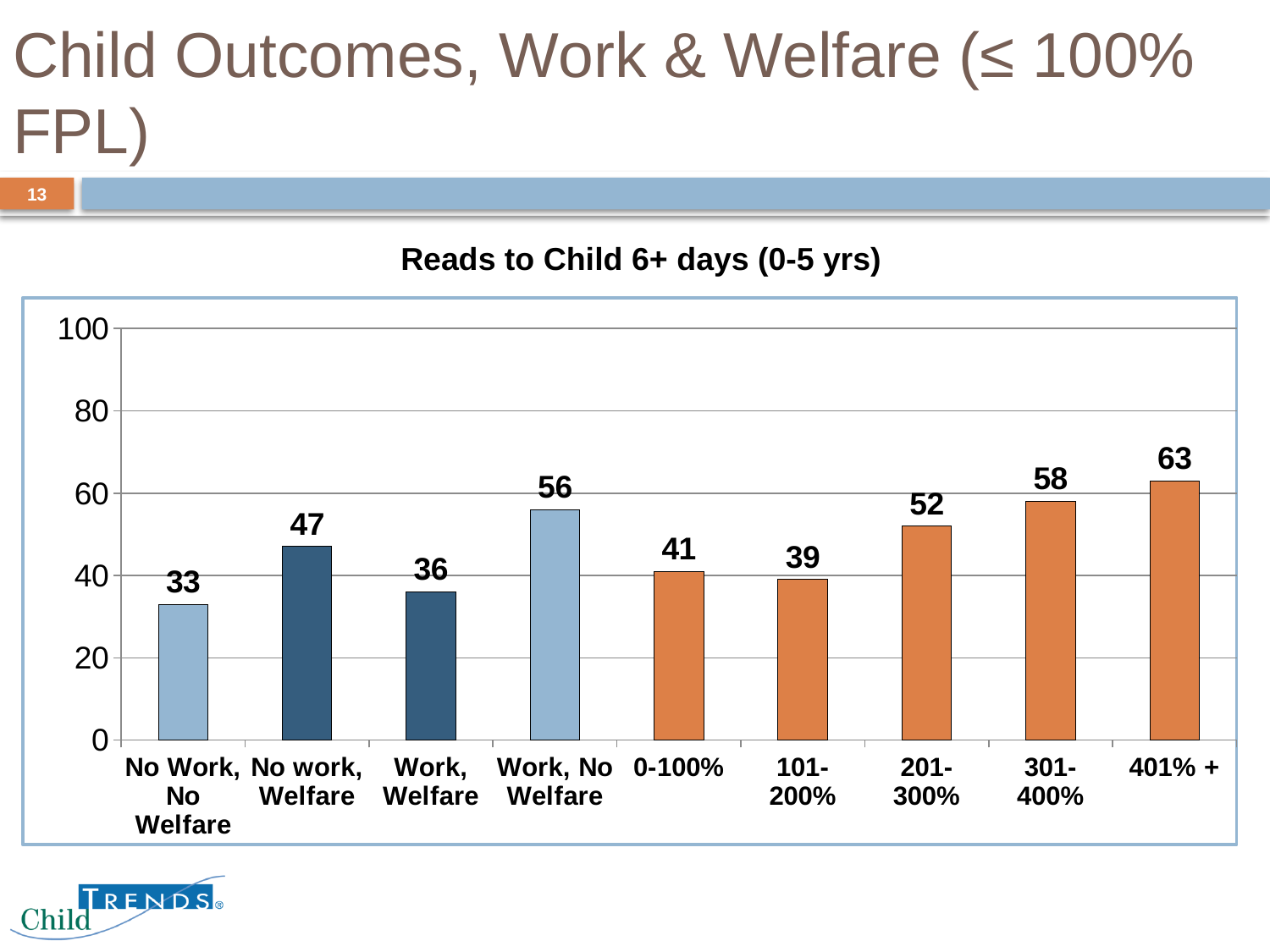

# Child Outcomes, Work & Welfare (≤ 100% FPL)
13
Reads to Child 6+ days (0-5 yrs)

### Chart

| Category | Column1 |
|---|---|
| No Work, No Welfare | 33.0 |
| No work, Welfare | 47.0 |
| Work, Welfare | 36.0 |
| Work, No Welfare | 56.0 |
| 0-100% | 41.0 |
| 101-200% | 39.0 |
| 201-300% | 52.0 |
| 301-400% | 58.0 |
| 401% + | 63.0 |